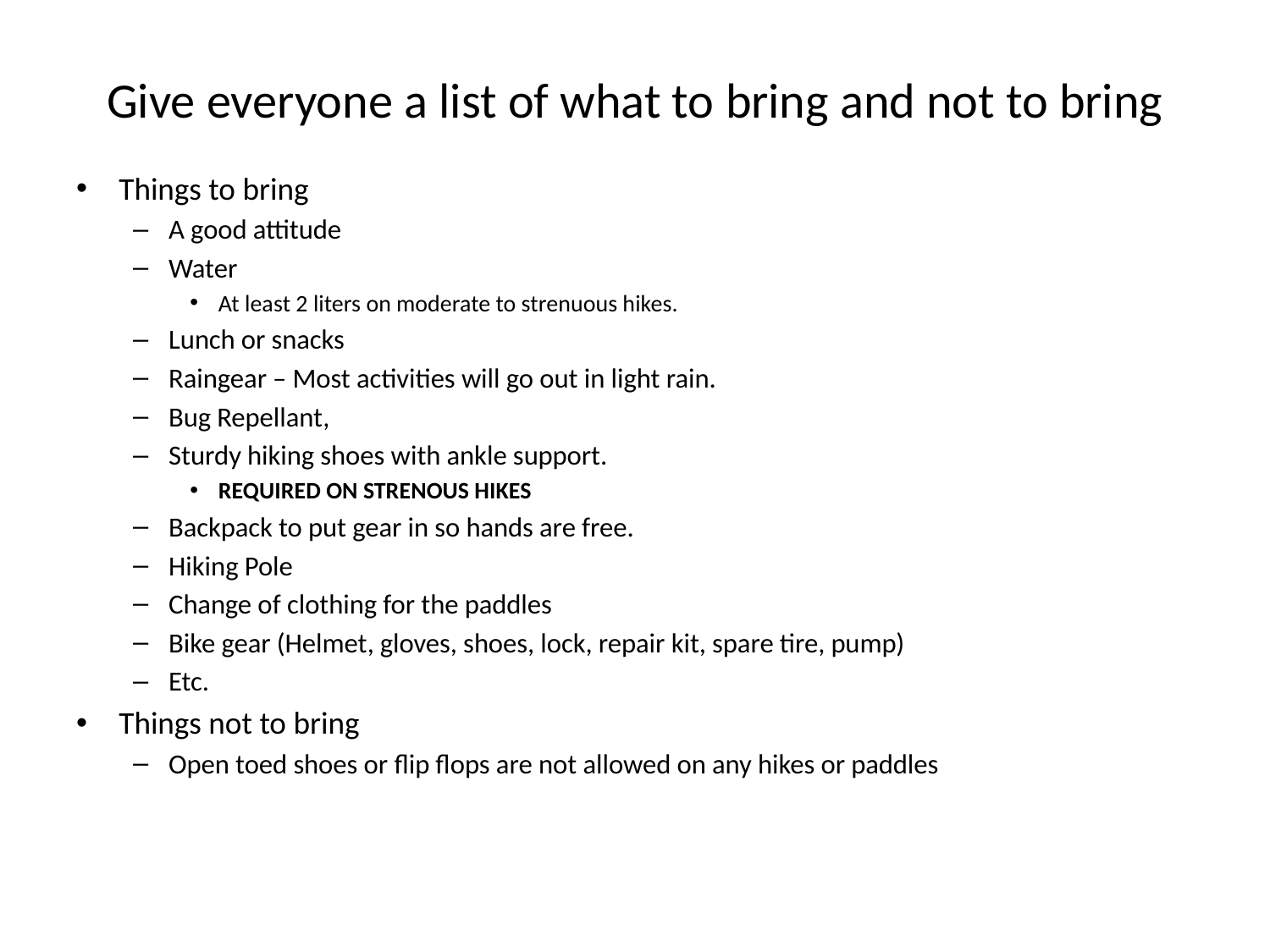

# Give everyone a list of what to bring and not to bring
Things to bring
A good attitude
Water
At least 2 liters on moderate to strenuous hikes.
Lunch or snacks
Raingear – Most activities will go out in light rain.
Bug Repellant,
Sturdy hiking shoes with ankle support.
REQUIRED ON STRENOUS HIKES
Backpack to put gear in so hands are free.
Hiking Pole
Change of clothing for the paddles
Bike gear (Helmet, gloves, shoes, lock, repair kit, spare tire, pump)
Etc.
Things not to bring
Open toed shoes or flip flops are not allowed on any hikes or paddles